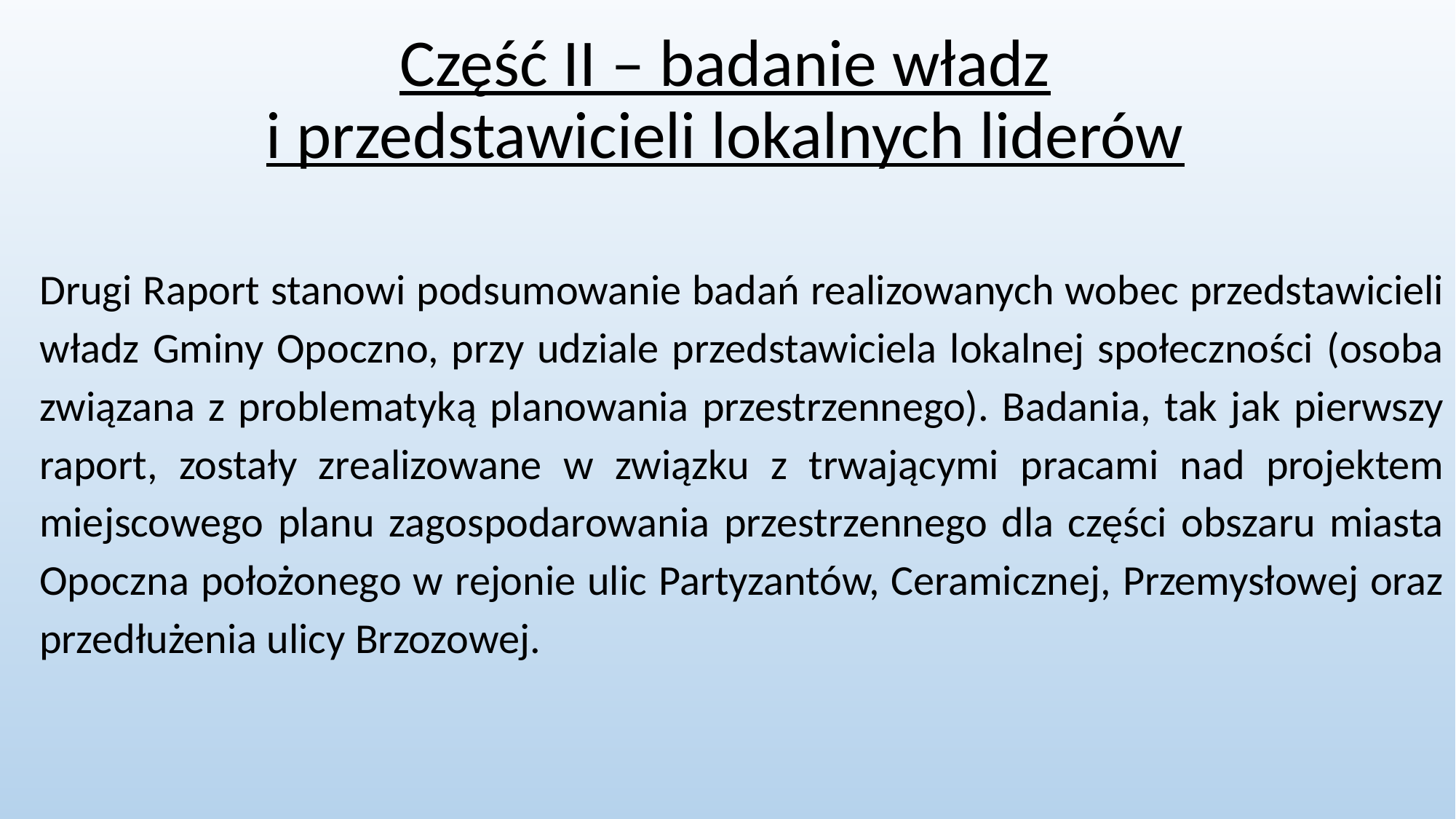

# Część II – badanie władz i przedstawicieli lokalnych liderów
Drugi Raport stanowi podsumowanie badań realizowanych wobec przedstawicieli władz Gminy Opoczno, przy udziale przedstawiciela lokalnej społeczności (osoba związana z problematyką planowania przestrzennego). Badania, tak jak pierwszy raport, zostały zrealizowane w związku z trwającymi pracami nad projektem miejscowego planu zagospodarowania przestrzennego dla części obszaru miasta Opoczna położonego w rejonie ulic Partyzantów, Ceramicznej, Przemysłowej oraz przedłużenia ulicy Brzozowej.